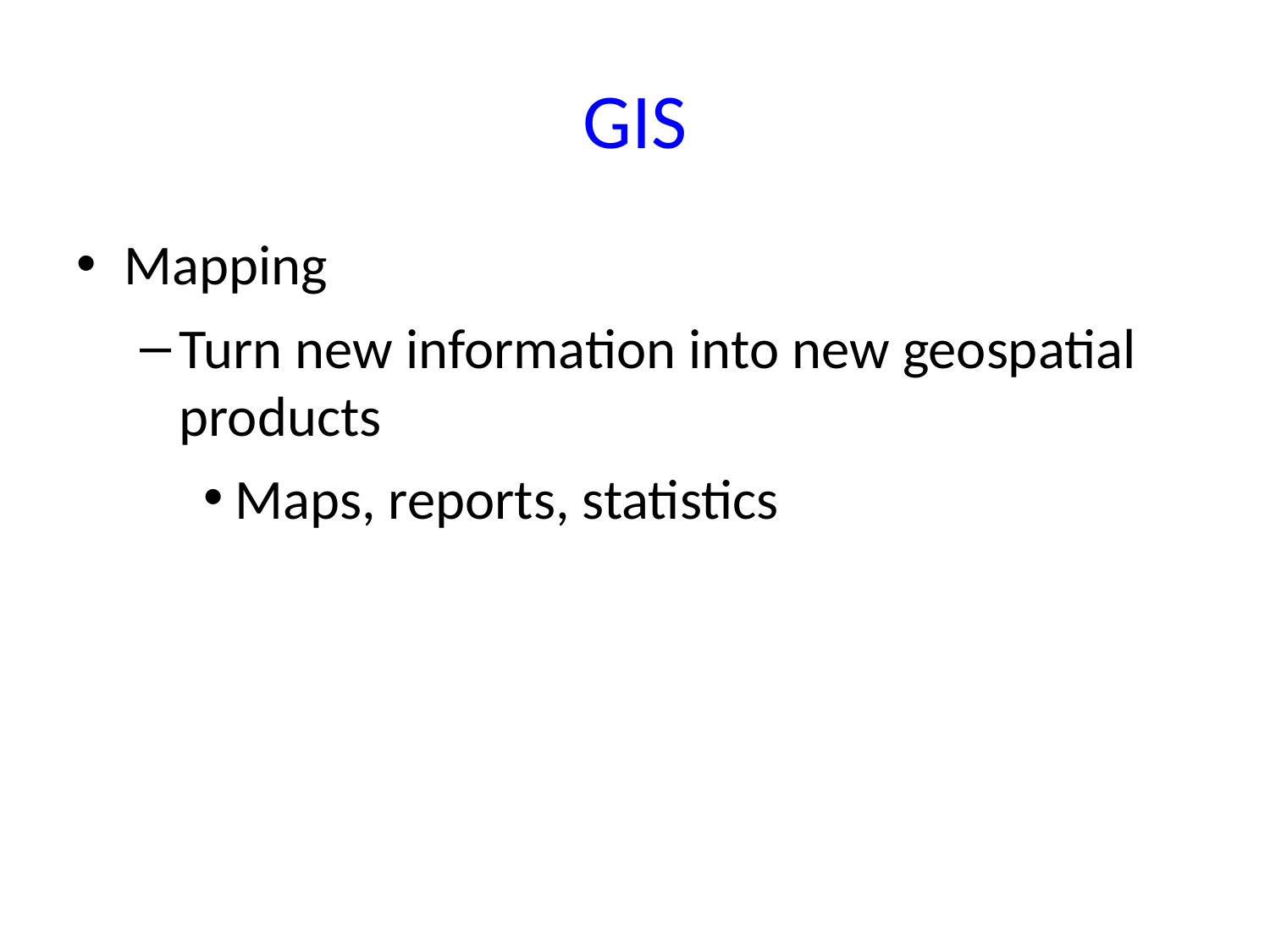

# GIS
Mapping
Turn new information into new geospatial products
Maps, reports, statistics